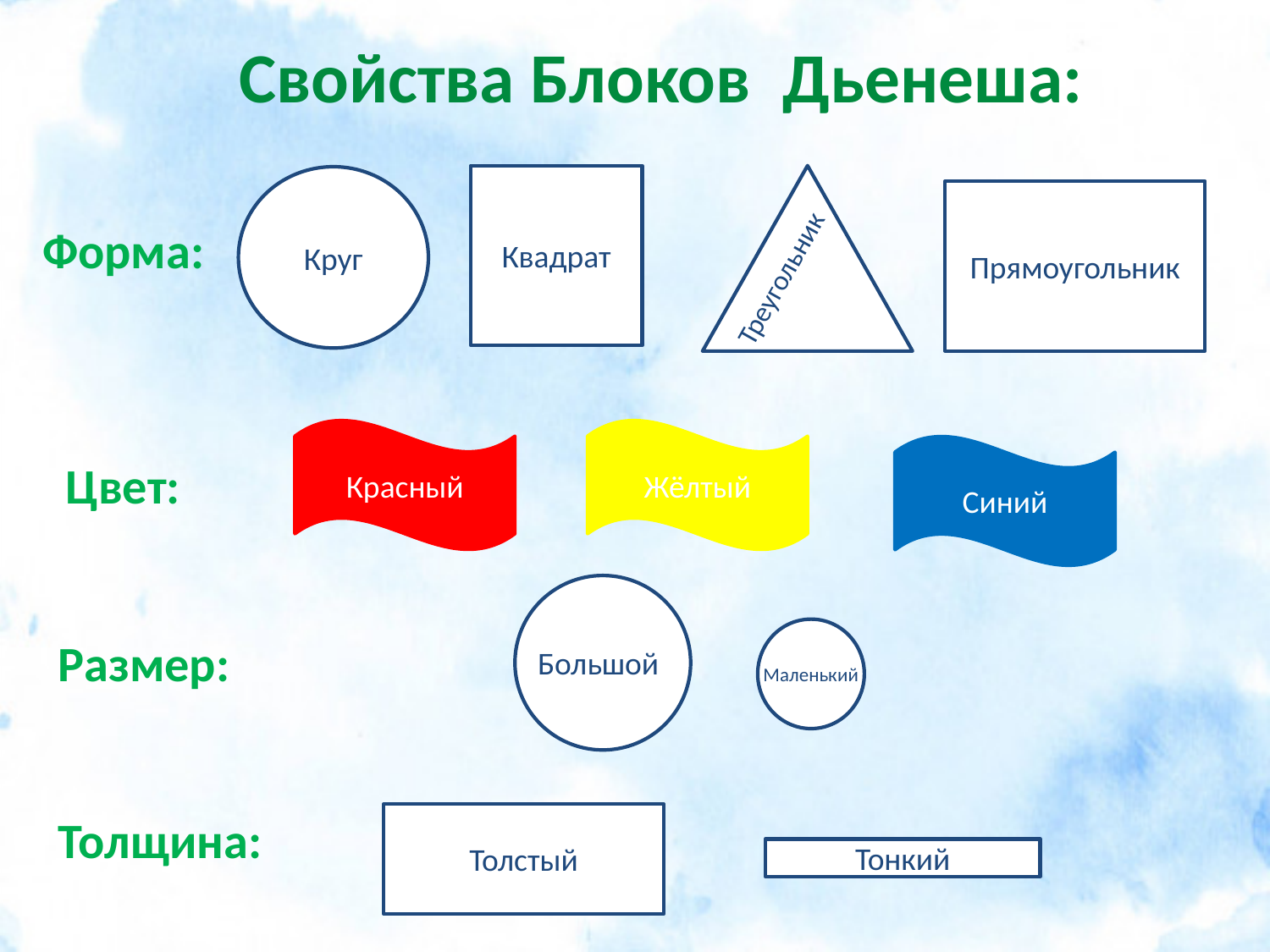

Свойства Блоков  Дьенеша:

Квадрат
Круг
Прямоугольник
Форма:
Треугольник
Красный
Жёлтый
Синий
Цвет:

Размер:
Большой
Маленький
Толщина:
Толстый
Тонкий